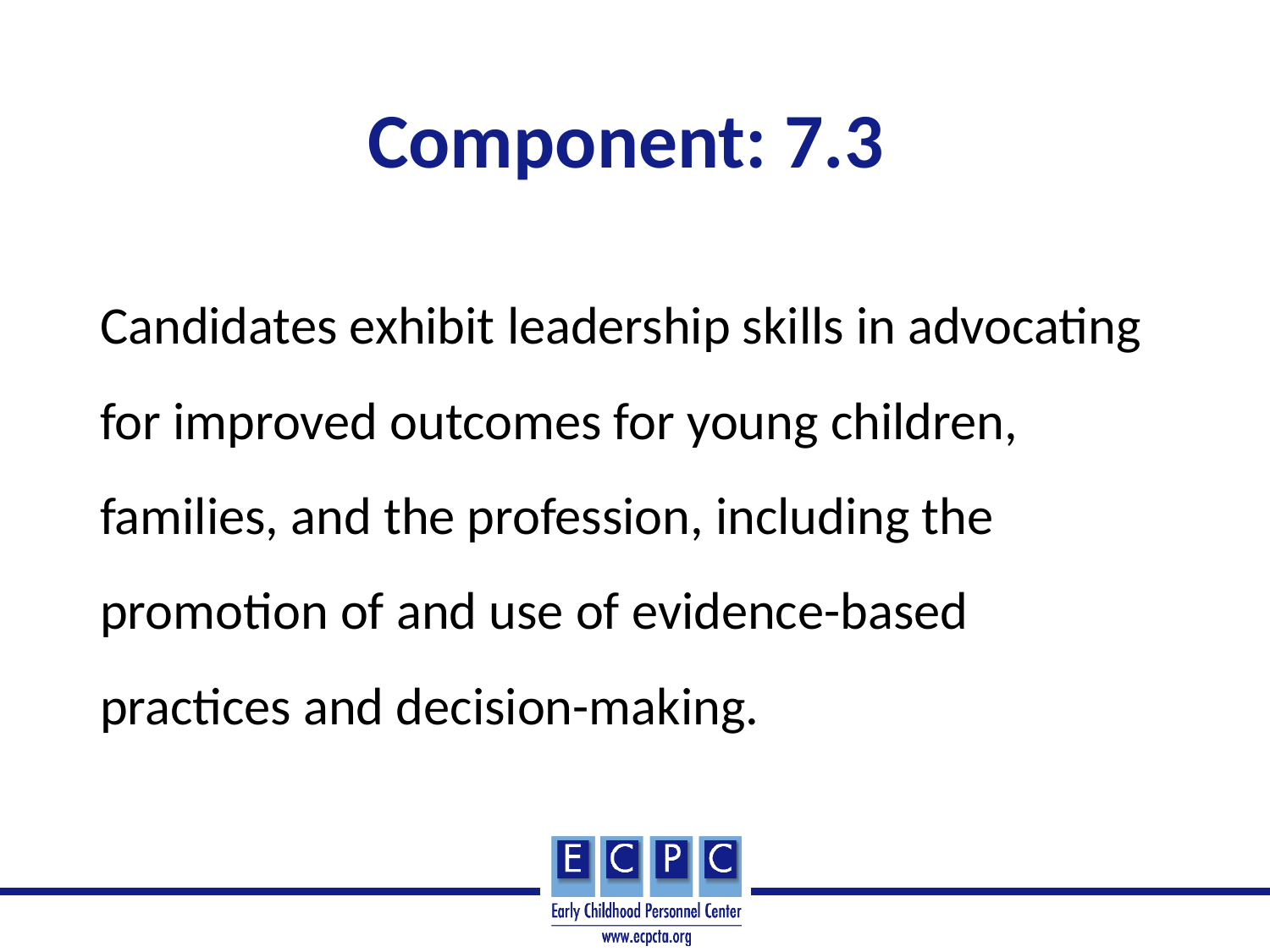

# Component: 7.3
Candidates exhibit leadership skills in advocating for improved outcomes for young children, families, and the profession, including the promotion of and use of evidence-based practices and decision-making.